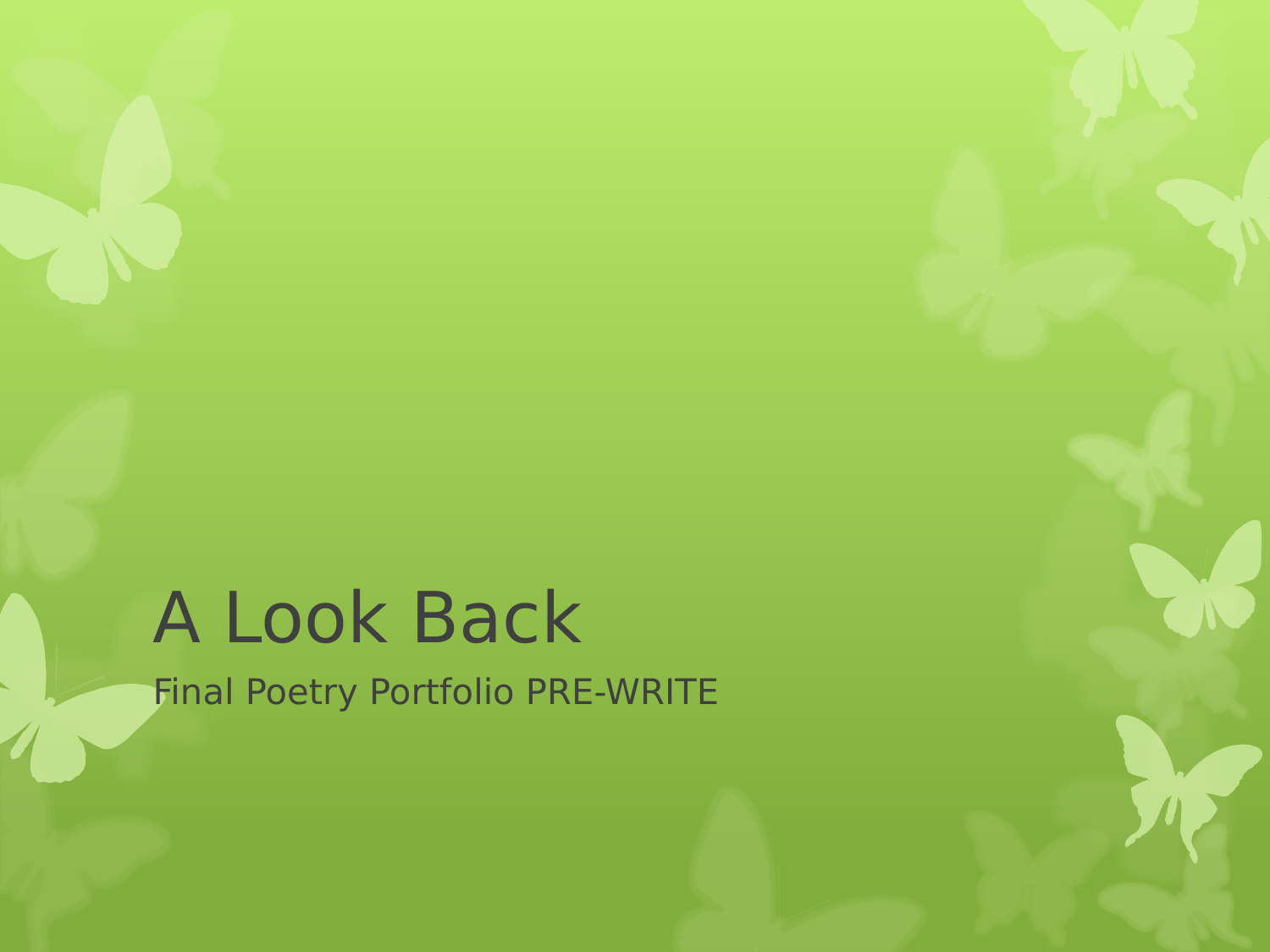

# A Look Back
Final Poetry Portfolio PRE-WRITE